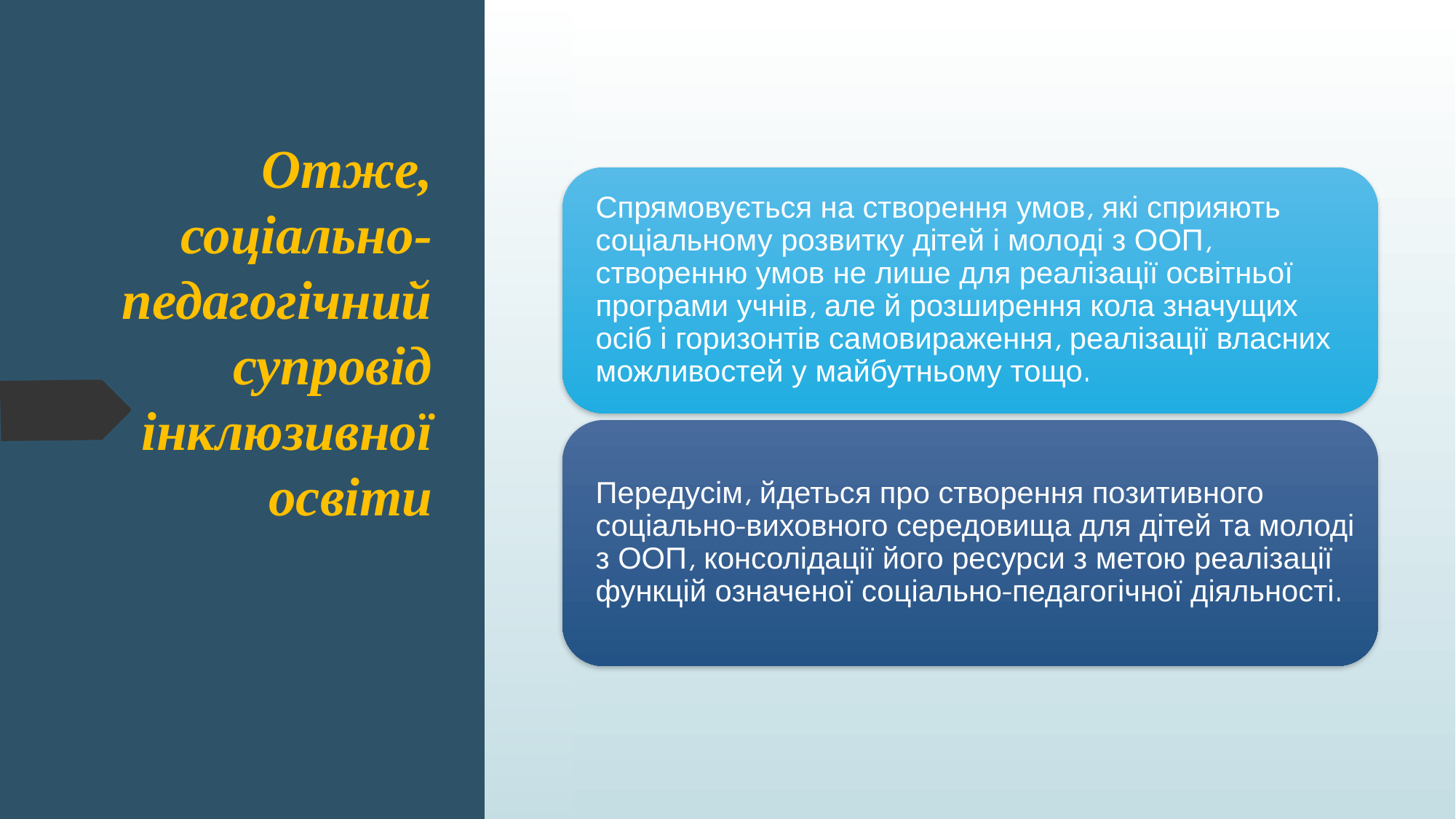

# Отже, соціально-педагогічний супровід інклюзивної освіти
Спрямовується на створення умов, які сприяють соціальному розвитку дітей і молоді з ООП, створенню умов не лише для реалізації освітньої програми учнів, але й розширення кола значущих осіб і горизонтів самовираження, реалізації власних можливостей у майбутньому тощо.
Передусім, йдеться про створення позитивного соціально-виховного середовища для дітей та молоді з ООП, консолідації його ресурси з метою реалізації функцій означеної соціально-педагогічної діяльності.